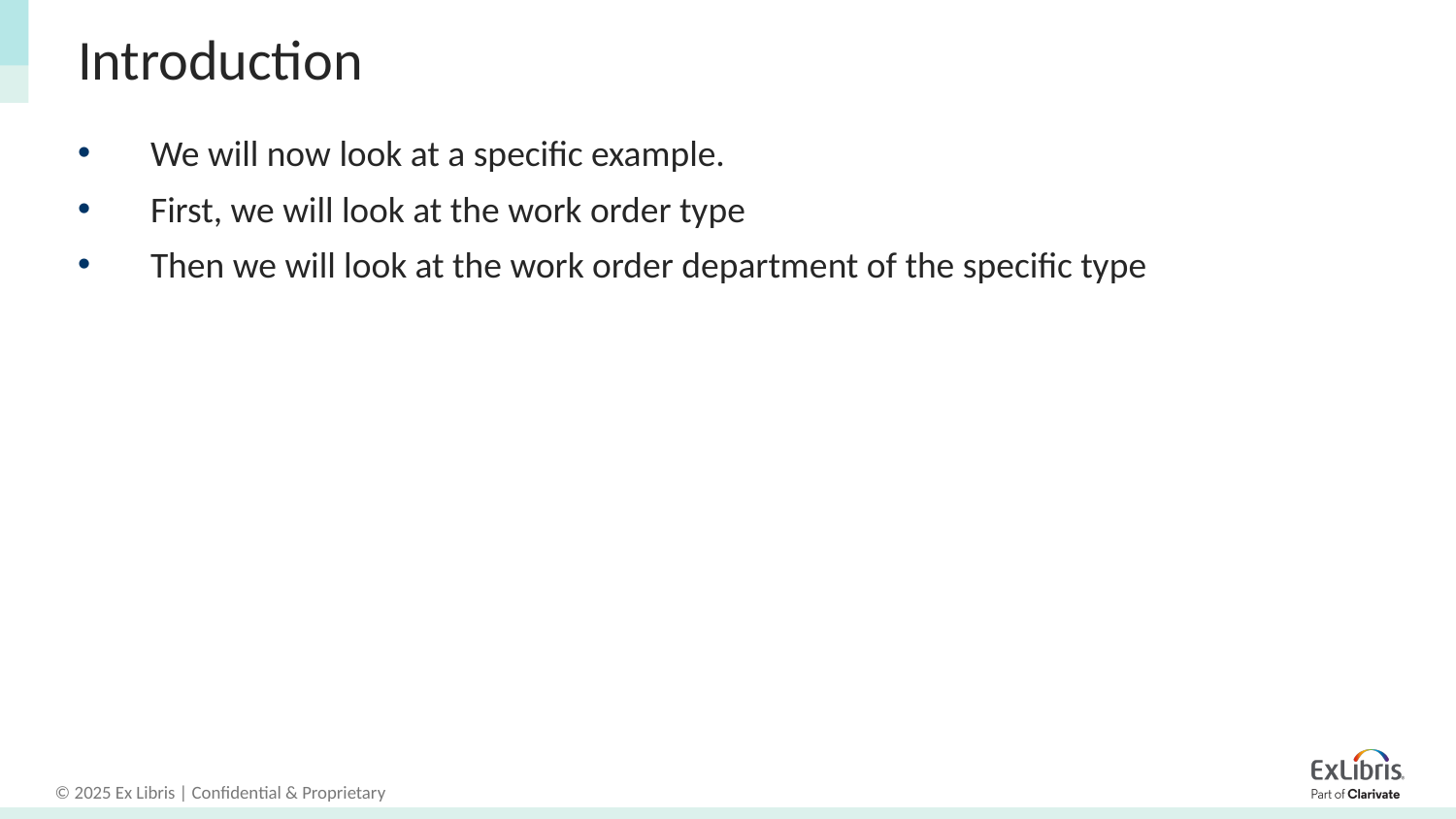

# Introduction
We will now look at a specific example.
First, we will look at the work order type
Then we will look at the work order department of the specific type